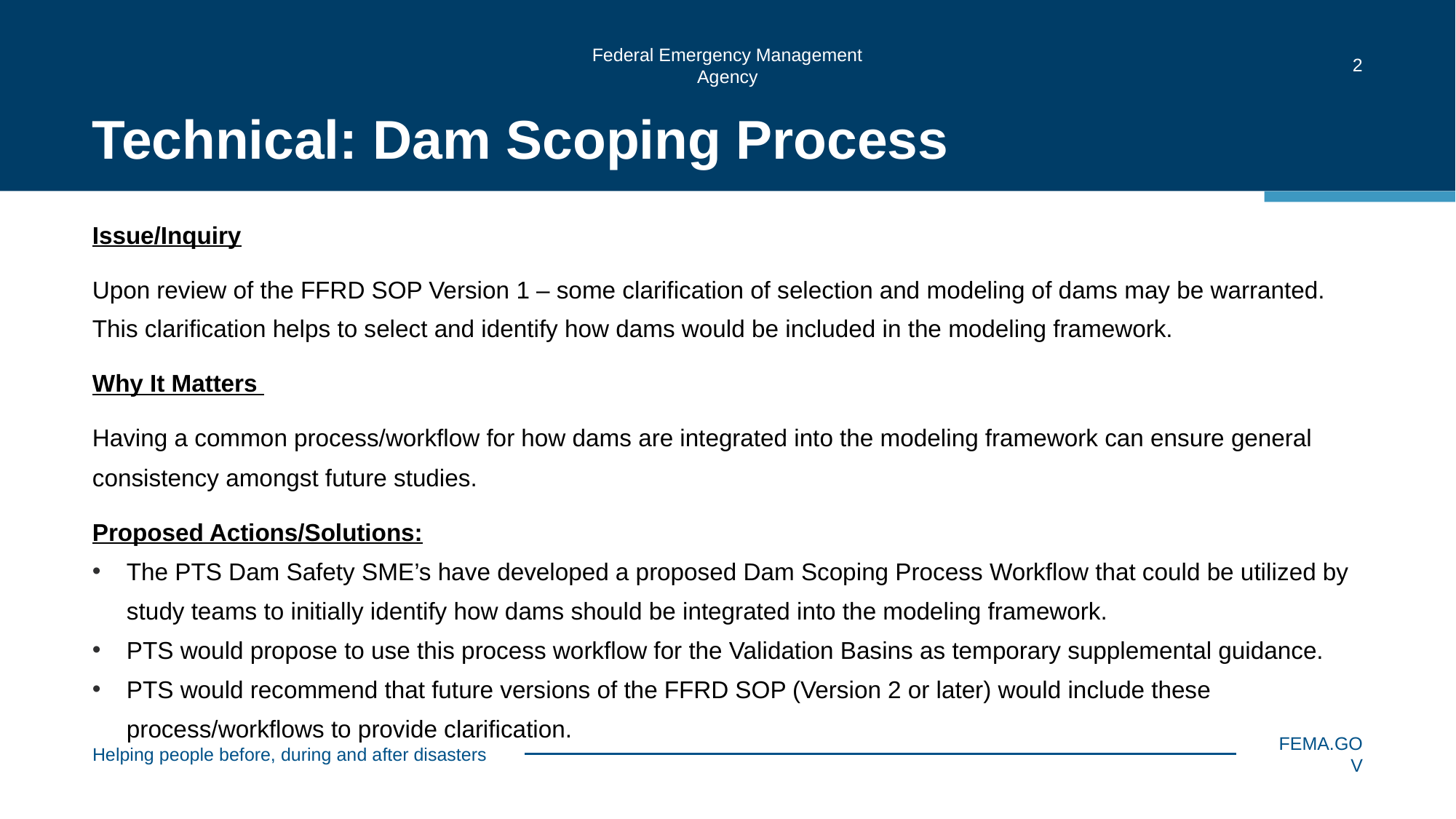

2
# Technical: Dam Scoping Process
Issue/Inquiry
Upon review of the FFRD SOP Version 1 – some clarification of selection and modeling of dams may be warranted.  This clarification helps to select and identify how dams would be included in the modeling framework.
Why It Matters
Having a common process/workflow for how dams are integrated into the modeling framework can ensure general consistency amongst future studies.
Proposed Actions/Solutions:
The PTS Dam Safety SME’s have developed a proposed Dam Scoping Process Workflow that could be utilized by study teams to initially identify how dams should be integrated into the modeling framework.
PTS would propose to use this process workflow for the Validation Basins as temporary supplemental guidance.
PTS would recommend that future versions of the FFRD SOP (Version 2 or later) would include these process/workflows to provide clarification.